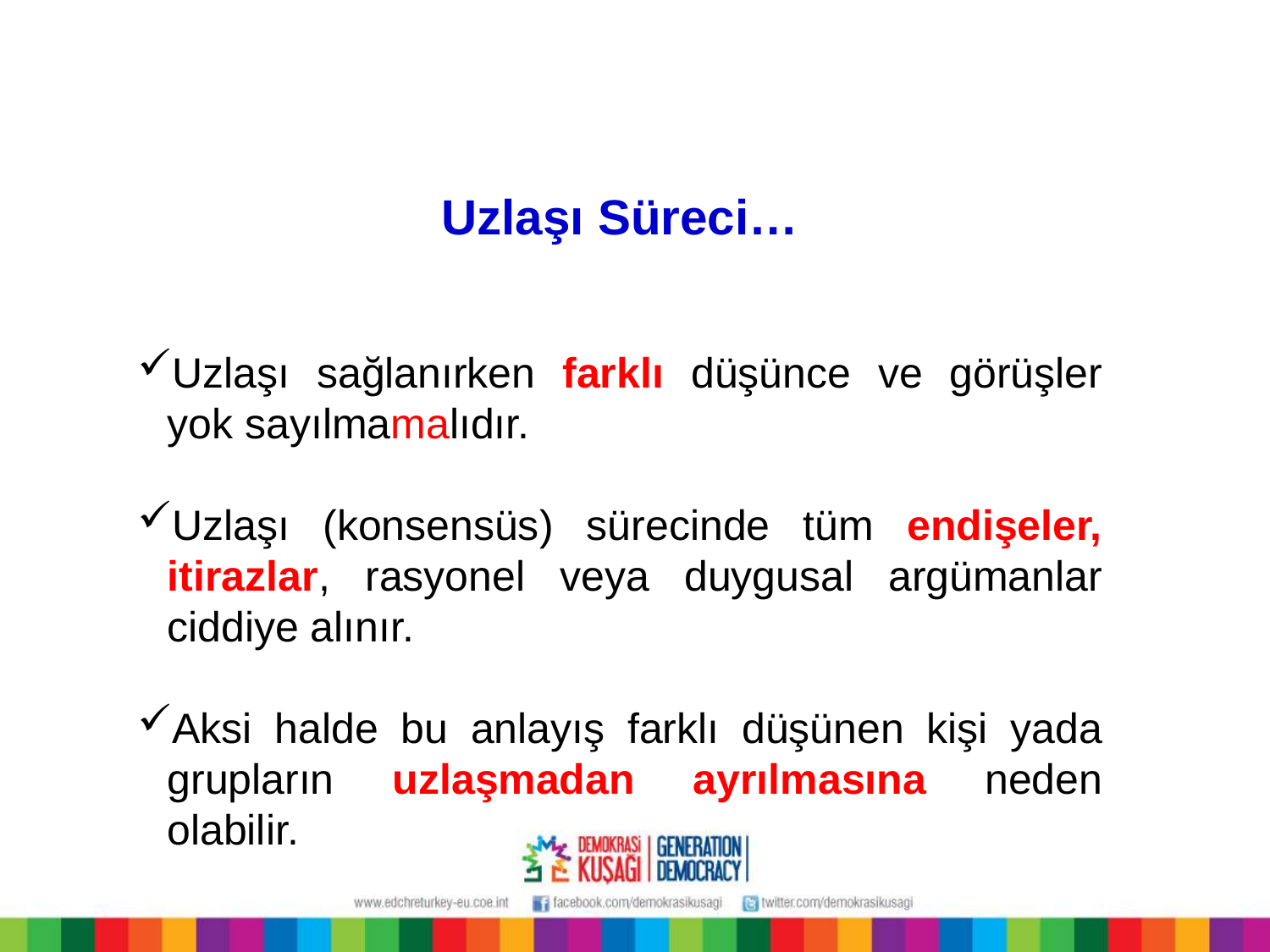

Uzlaşı Süreci…

Uzlaşı sağlanırken farklı düşünce ve görüşler yok sayılmamalıdır.

Uzlaşı (konsensüs) sürecinde tüm endişeler, itirazlar, rasyonel veya duygusal argümanlar ciddiye alınır.

Aksi halde bu anlayış farklı düşünen kişi yada grupların uzlaşmadan ayrılmasına neden olabilir.